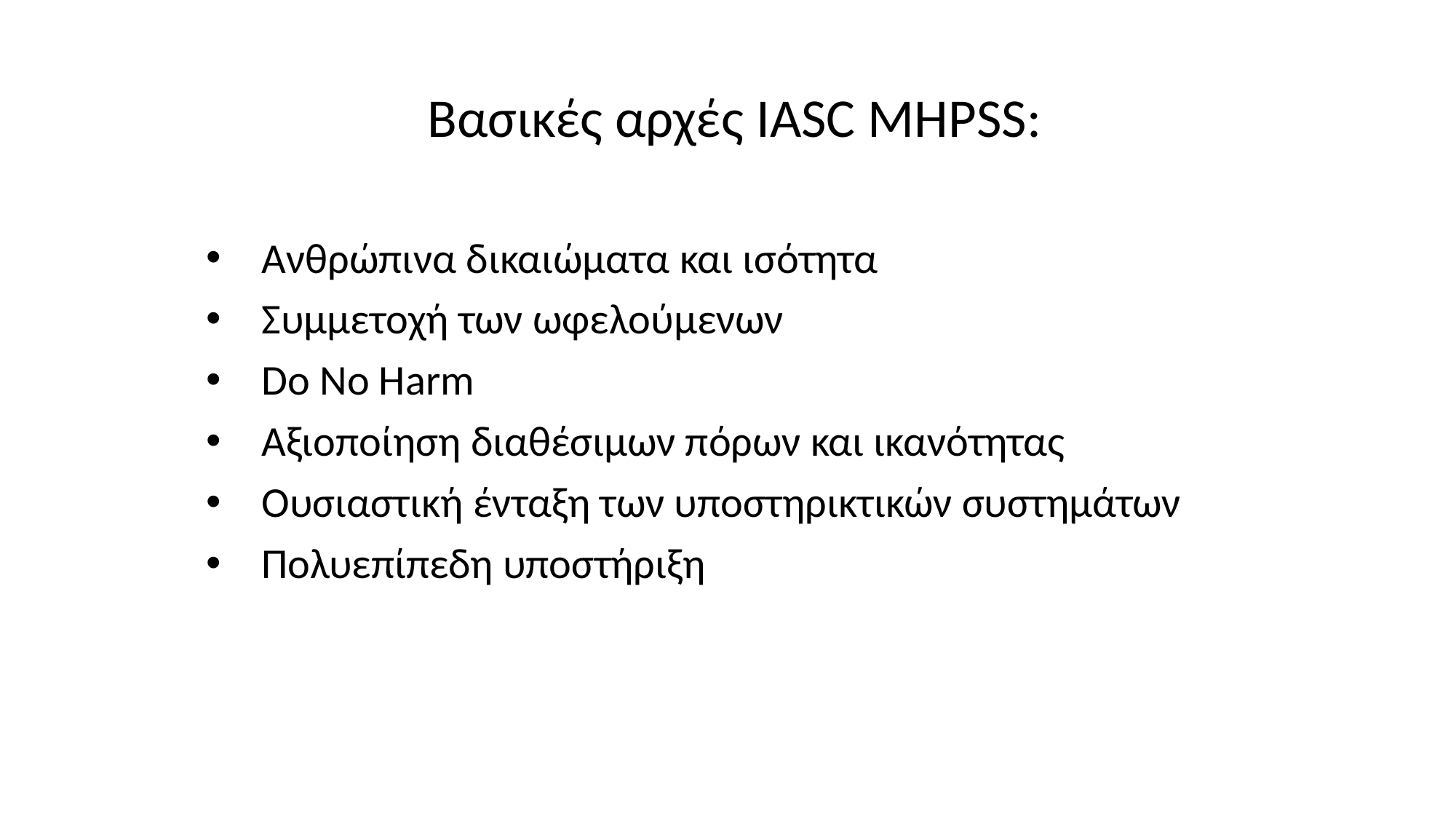

Βασικές αρχές IASC MHPSS:
Ανθρώπινα δικαιώματα και ισότητα
Συμμετοχή των ωφελούμενων
Do No Harm
Αξιοποίηση διαθέσιμων πόρων και ικανότητας
Ουσιαστική ένταξη των υποστηρικτικών συστημάτων
Πολυεπίπεδη υποστήριξη